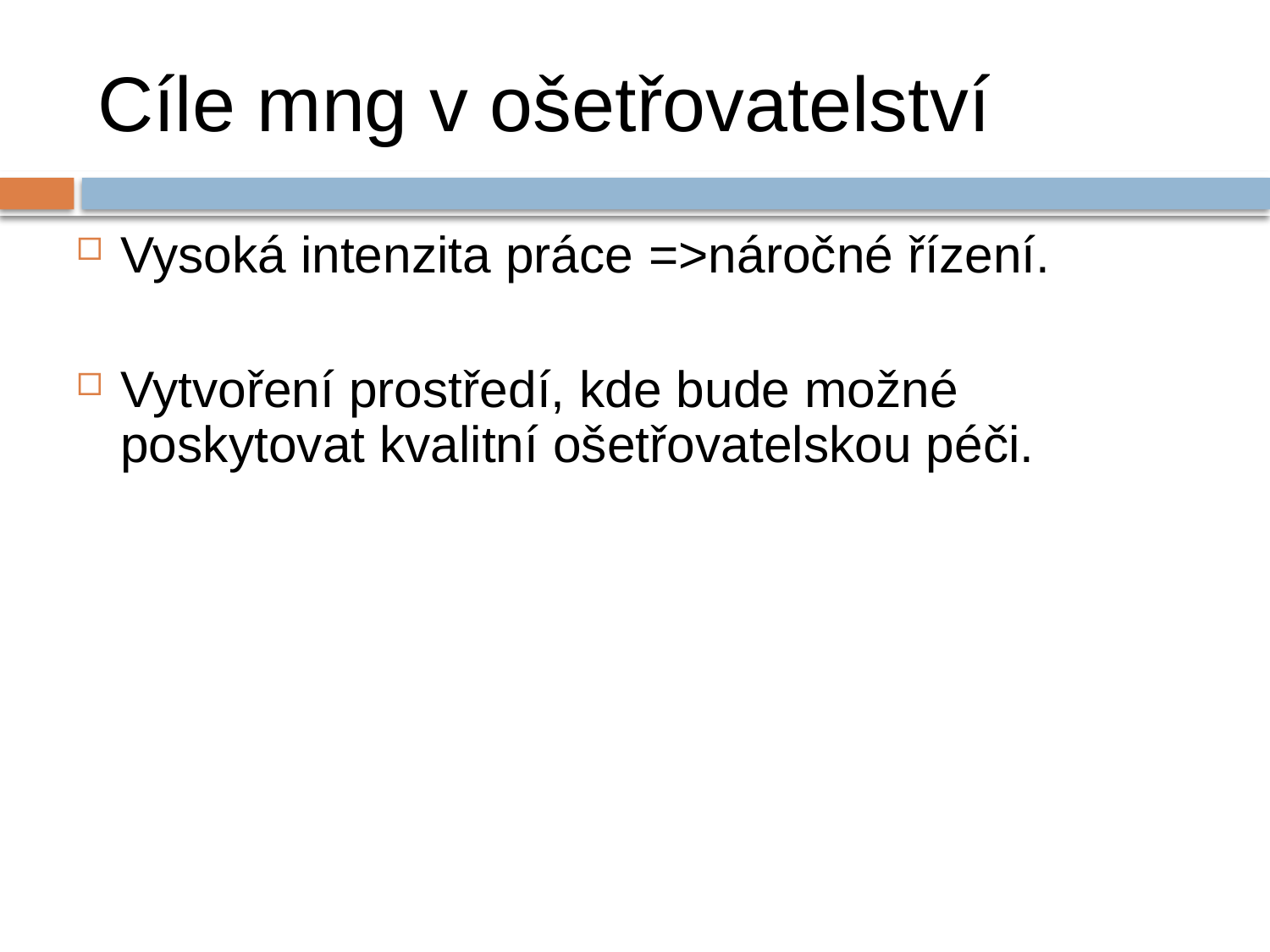

# Cíle mng v ošetřovatelství
Vysoká intenzita práce =>náročné řízení.

Vytvoření prostředí, kde bude možné poskytovat kvalitní ošetřovatelskou péči.